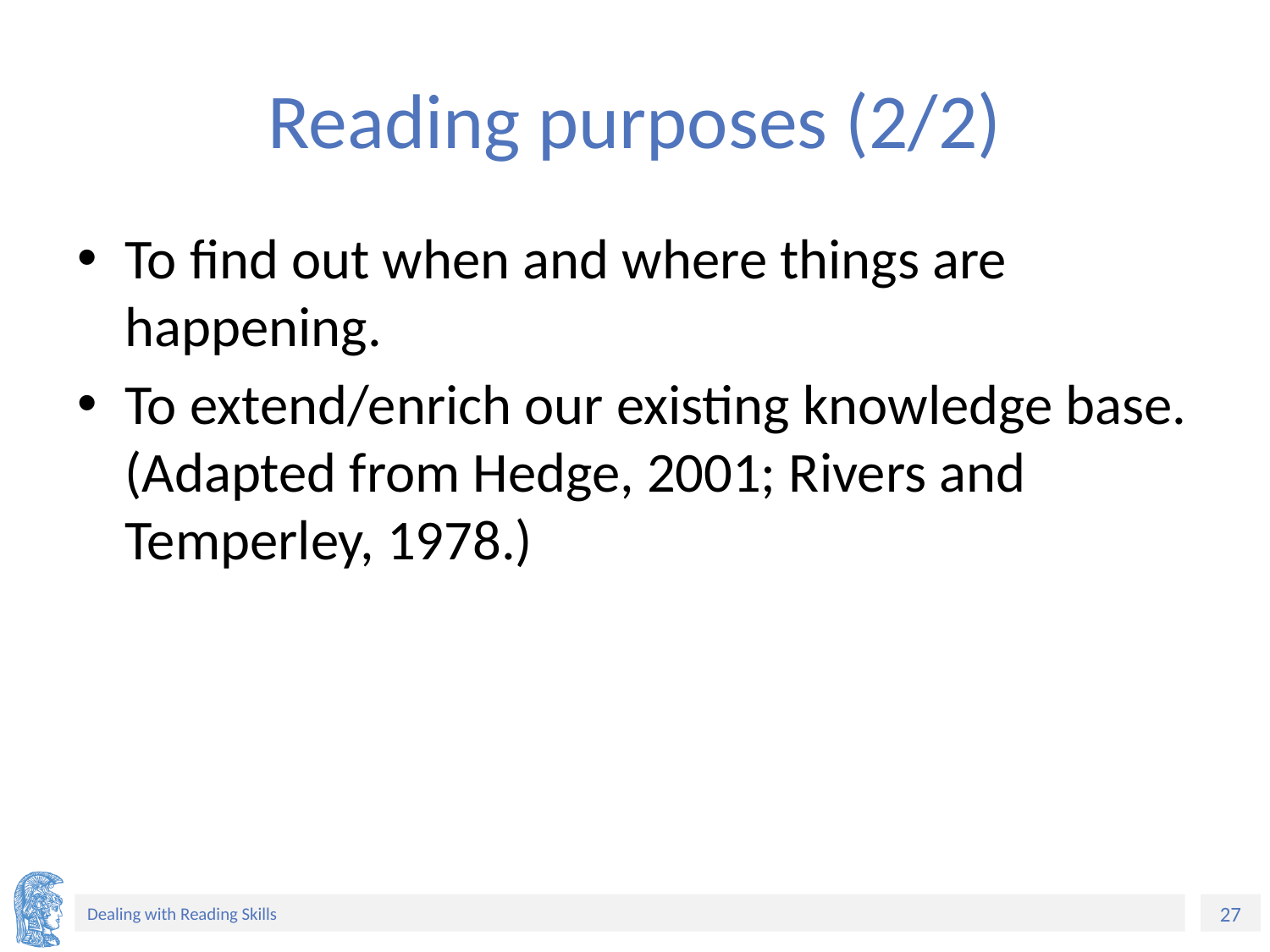

# Reading purposes (2/2)
To find out when and where things are happening.
To extend/enrich our existing knowledge base. (Adapted from Hedge, 2001; Rivers and Temperley, 1978.)